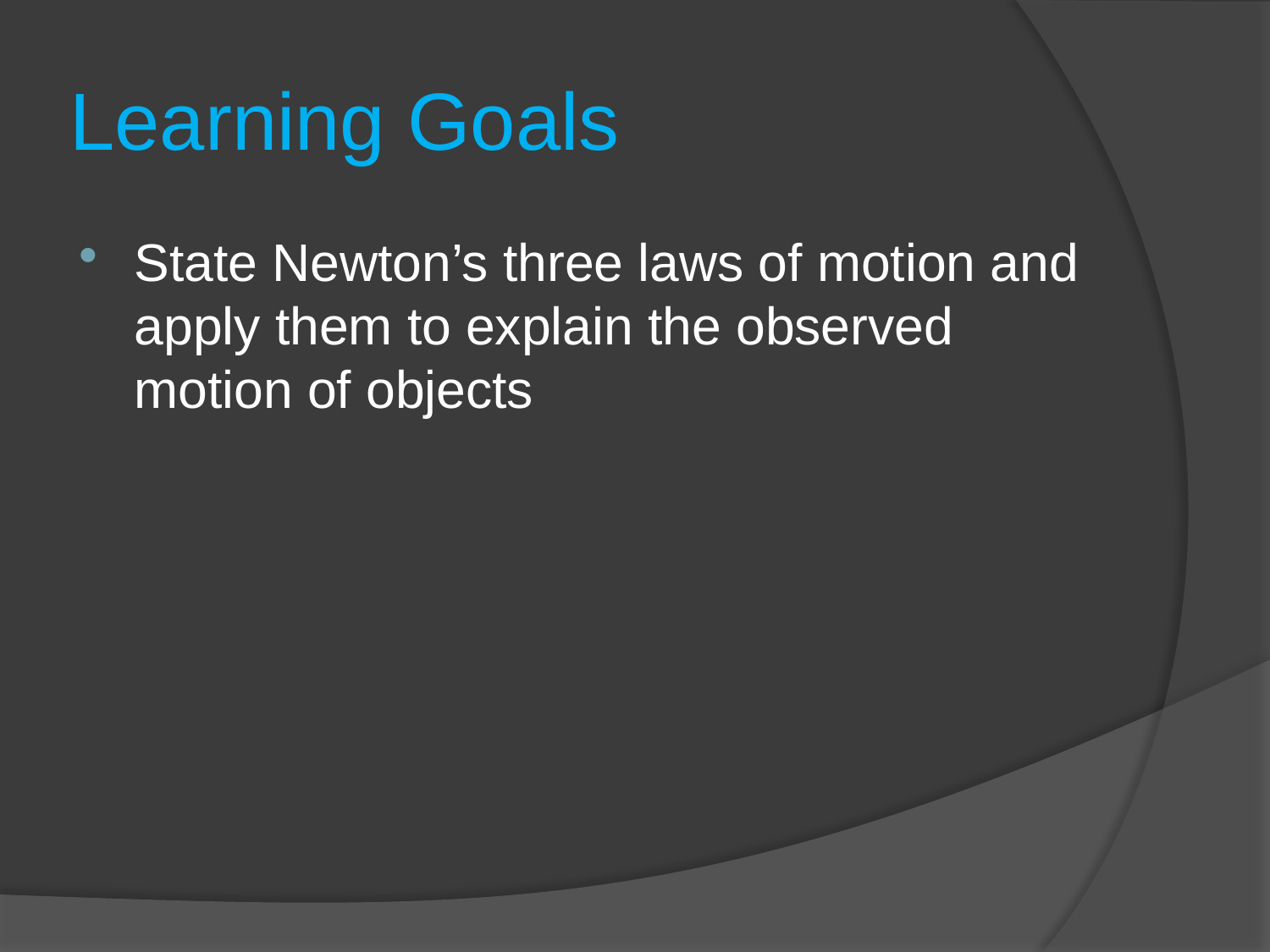

# Learning Goals
State Newton’s three laws of motion and apply them to explain the observed motion of objects